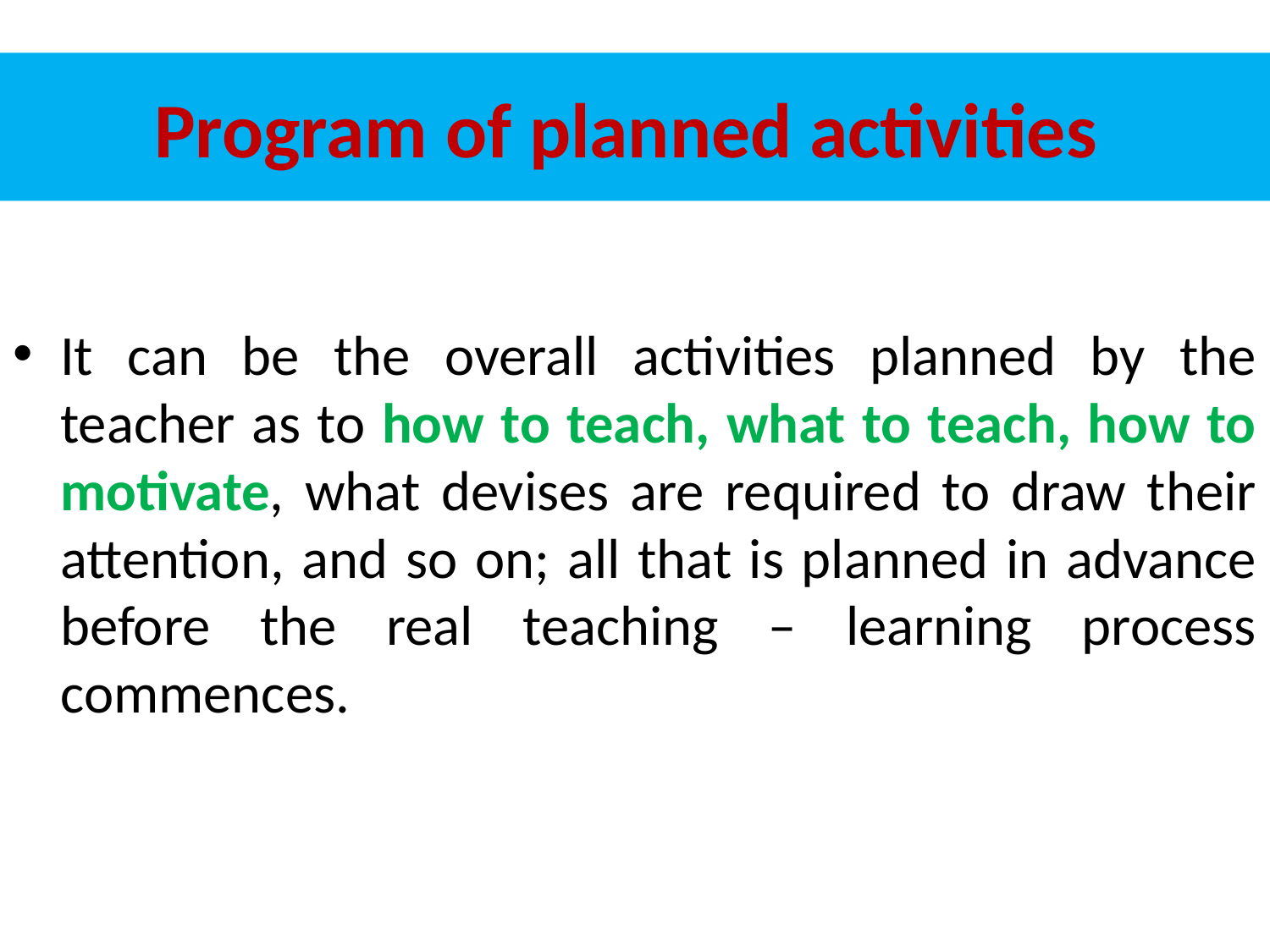

# Program of planned activities
It can be the overall activities planned by the teacher as to how to teach, what to teach, how to motivate, what devises are required to draw their attention, and so on; all that is planned in advance before the real teaching – learning process commences.